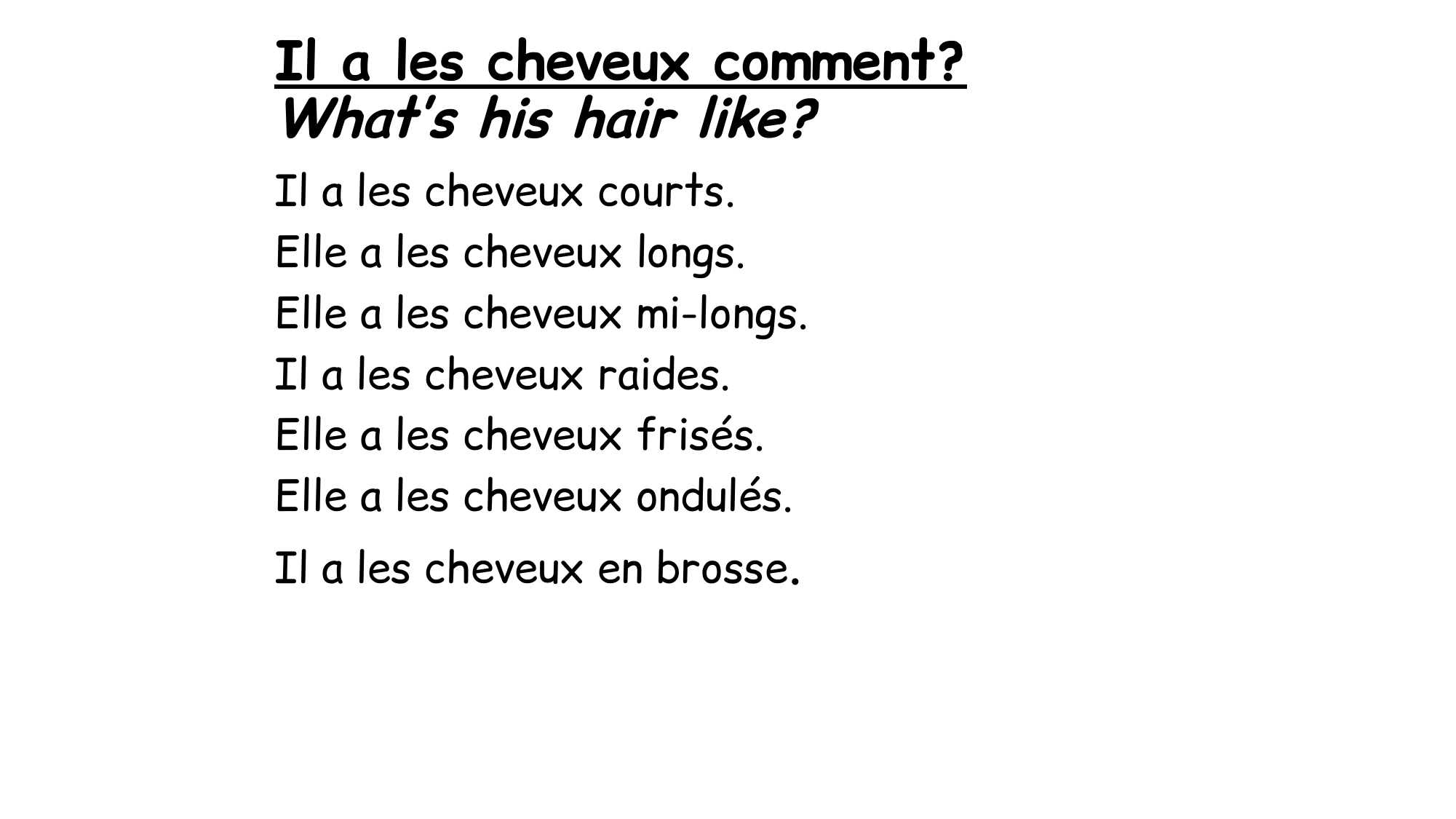

# Il a les cheveux comment? What’s his hair like?
Il a les cheveux courts.
Elle a les cheveux longs.
Elle a les cheveux mi-longs.
Il a les cheveux raides.
Elle a les cheveux frisés.
Elle a les cheveux ondulés.
Il a les cheveux en brosse.